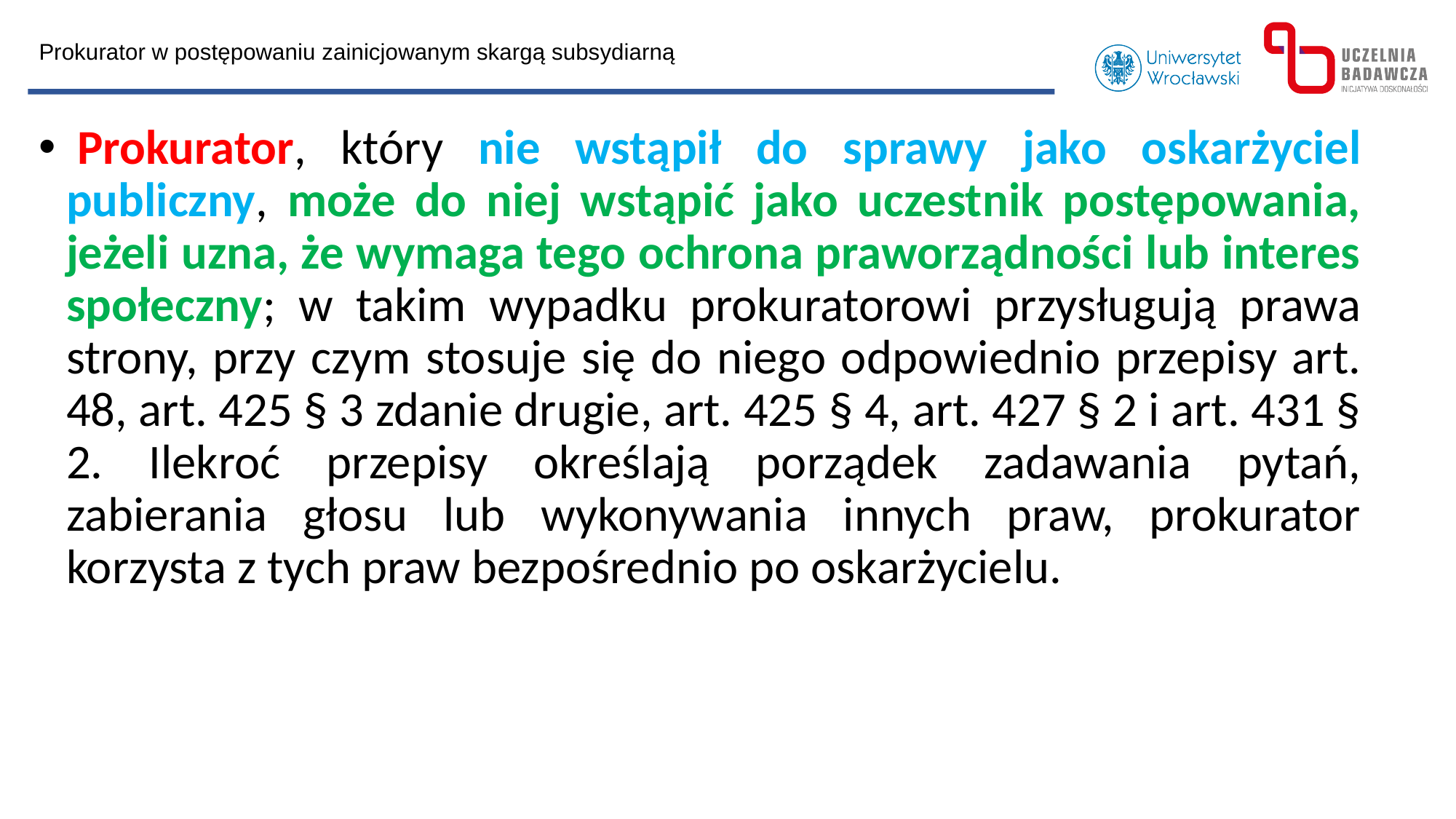

Prokurator w postępowaniu zainicjowanym skargą subsydiarną
 Prokurator, który nie wstąpił do sprawy jako oskarżyciel publiczny, może do niej wstąpić jako uczestnik postępowania, jeżeli uzna, że wymaga tego ochrona praworządności lub interes społeczny; w takim wypadku prokuratorowi przysługują prawa strony, przy czym stosuje się do niego odpowiednio przepisy art. 48, art. 425 § 3 zdanie drugie, art. 425 § 4, art. 427 § 2 i art. 431 § 2. Ilekroć przepisy określają porządek zadawania pytań, zabierania głosu lub wykonywania innych praw, prokurator korzysta z tych praw bezpośrednio po oskarżycielu.